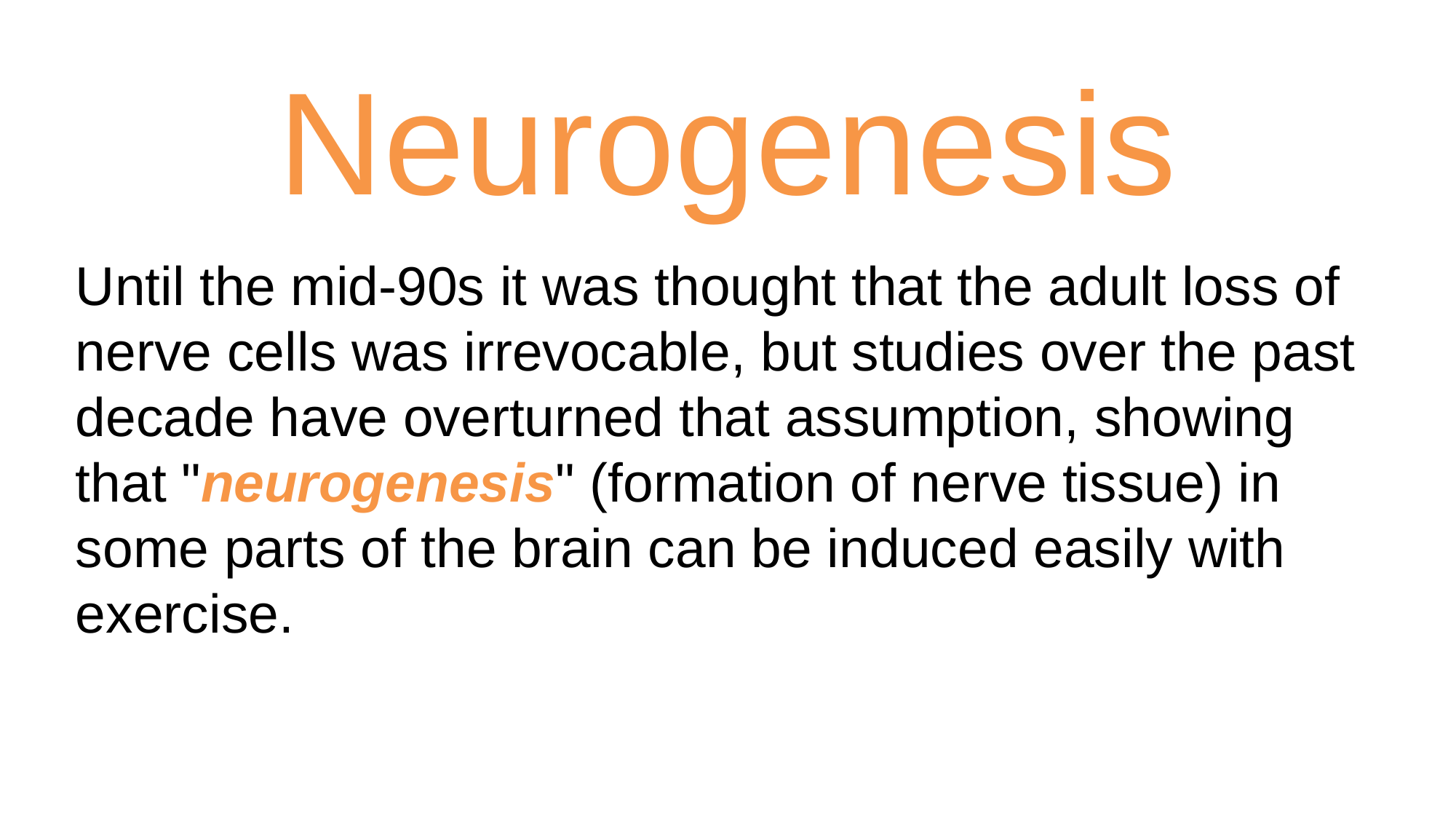

Neurogenesis
# Until the mid-90s it was thought that the adult loss of nerve cells was irrevocable, but studies over the past decade have overturned that assumption, showing that "neurogenesis" (formation of nerve tissue) in some parts of the brain can be induced easily with exercise.